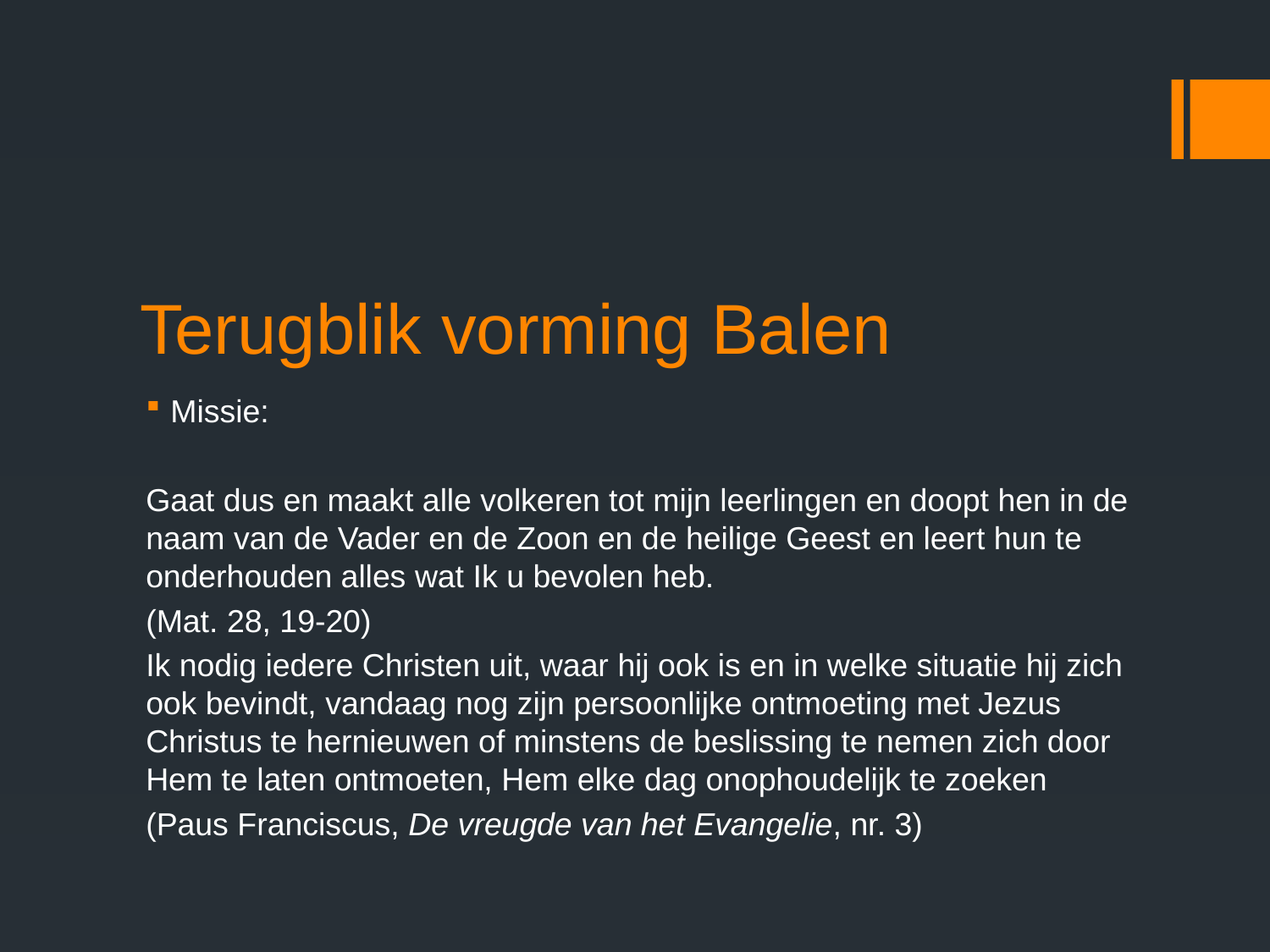

# Terugblik vorming Balen
Missie:

Gaat dus en maakt alle volkeren tot mijn leerlingen en doopt hen in de naam van de Vader en de Zoon en de heilige Geest en leert hun te onderhouden alles wat Ik u bevolen heb.
(Mat. 28, 19-20)
Ik nodig iedere Christen uit, waar hij ook is en in welke situatie hij zich ook bevindt, vandaag nog zijn persoonlijke ontmoeting met Jezus Christus te hernieuwen of minstens de beslissing te nemen zich door Hem te laten ontmoeten, Hem elke dag onophoudelijk te zoeken
(Paus Franciscus, De vreugde van het Evangelie, nr. 3)